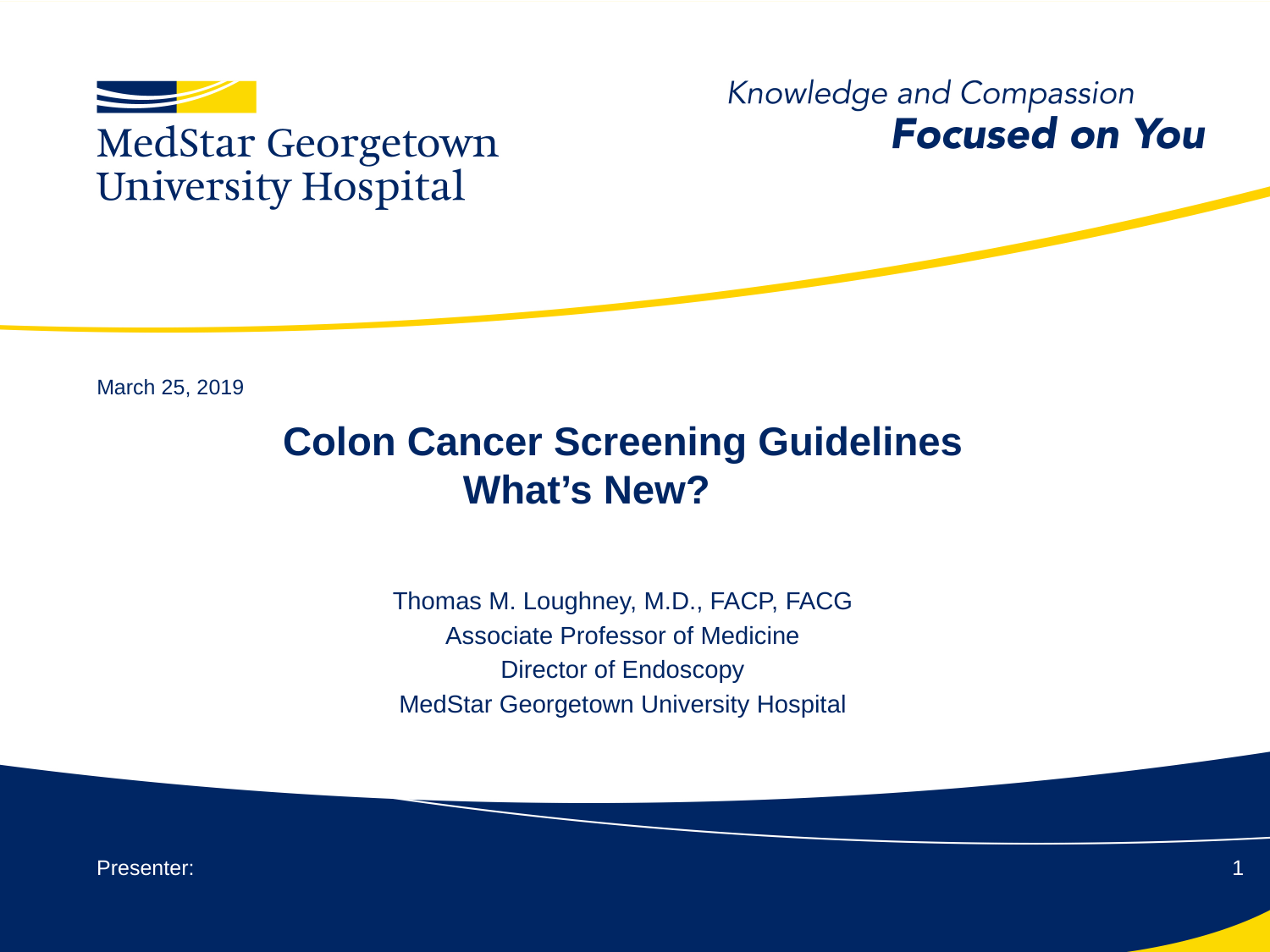

March 25, 2019
# Colon Cancer Screening Guidelines What’s New?
Thomas M. Loughney, M.D., FACP, FACG
Associate Professor of Medicine
Director of Endoscopy
MedStar Georgetown University Hospital
1
Presenter: